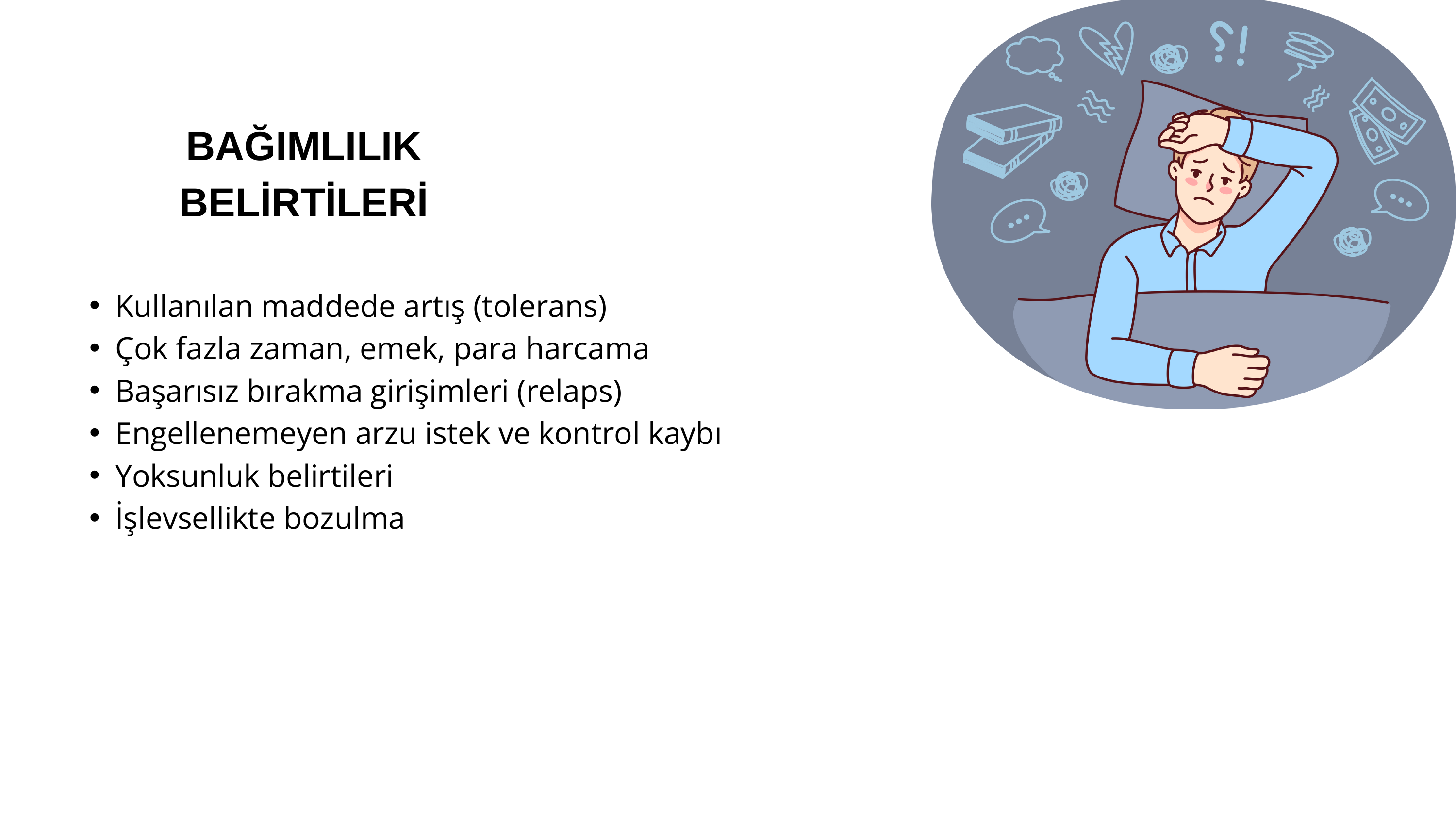

BAĞIMLILIK BELİRTİLERİ
Kullanılan maddede artış (tolerans)
Çok fazla zaman, emek, para harcama
Başarısız bırakma girişimleri (relaps)
Engellenemeyen arzu istek ve kontrol kaybı
Yoksunluk belirtileri
İşlevsellikte bozulma